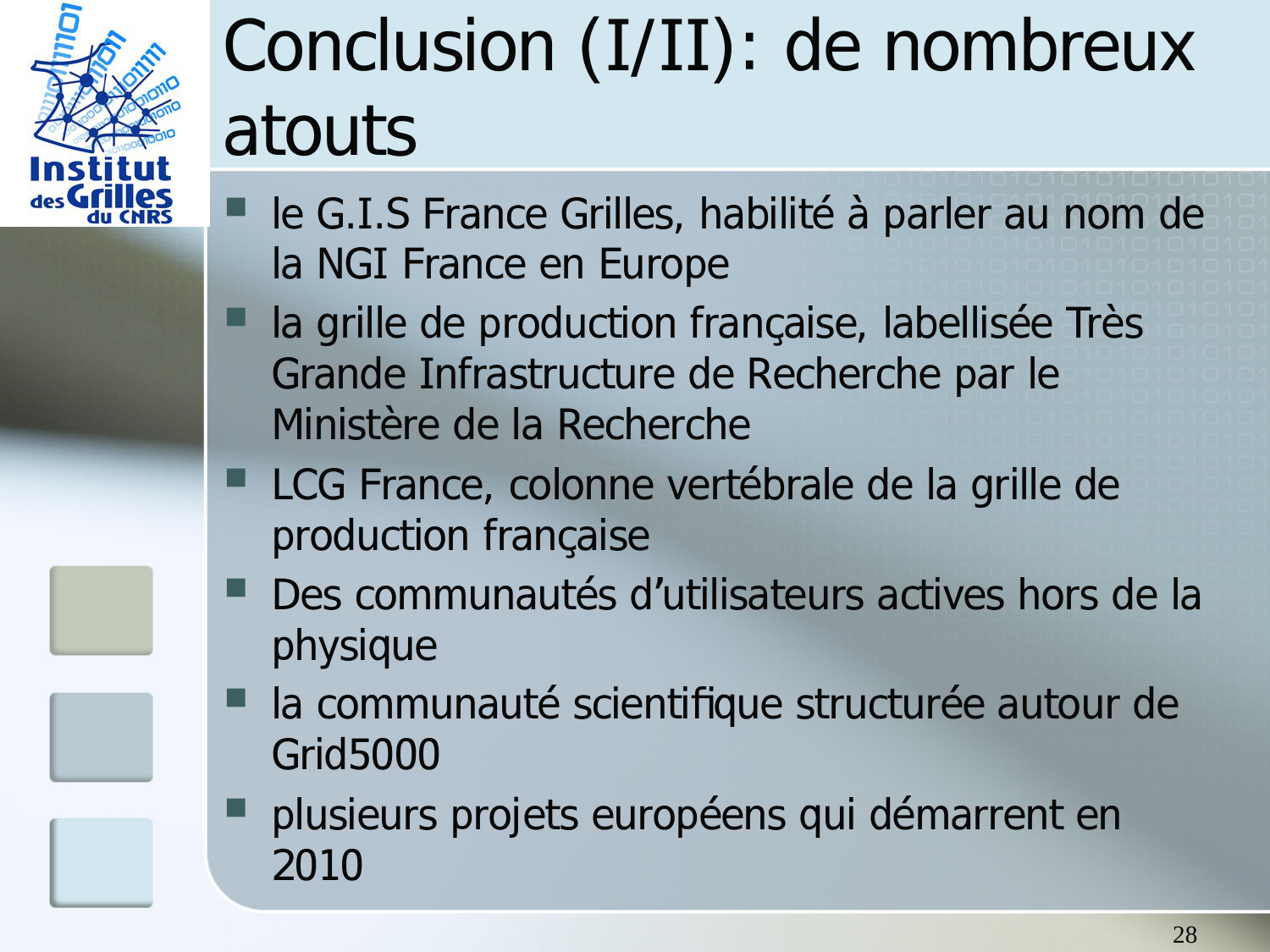

# Conclusion (I/II): de nombreux atouts
le G.I.S France Grilles, habilité à parler au nom de la NGI France en Europe
la grille de production française, labellisée Très Grande Infrastructure de Recherche par le Ministère de la Recherche
LCG France, colonne vertébrale de la grille de production française
Des communautés d’utilisateurs actives hors de la physique
la communauté scientifique structurée autour de Grid5000
plusieurs projets européens qui démarrent en 2010
28